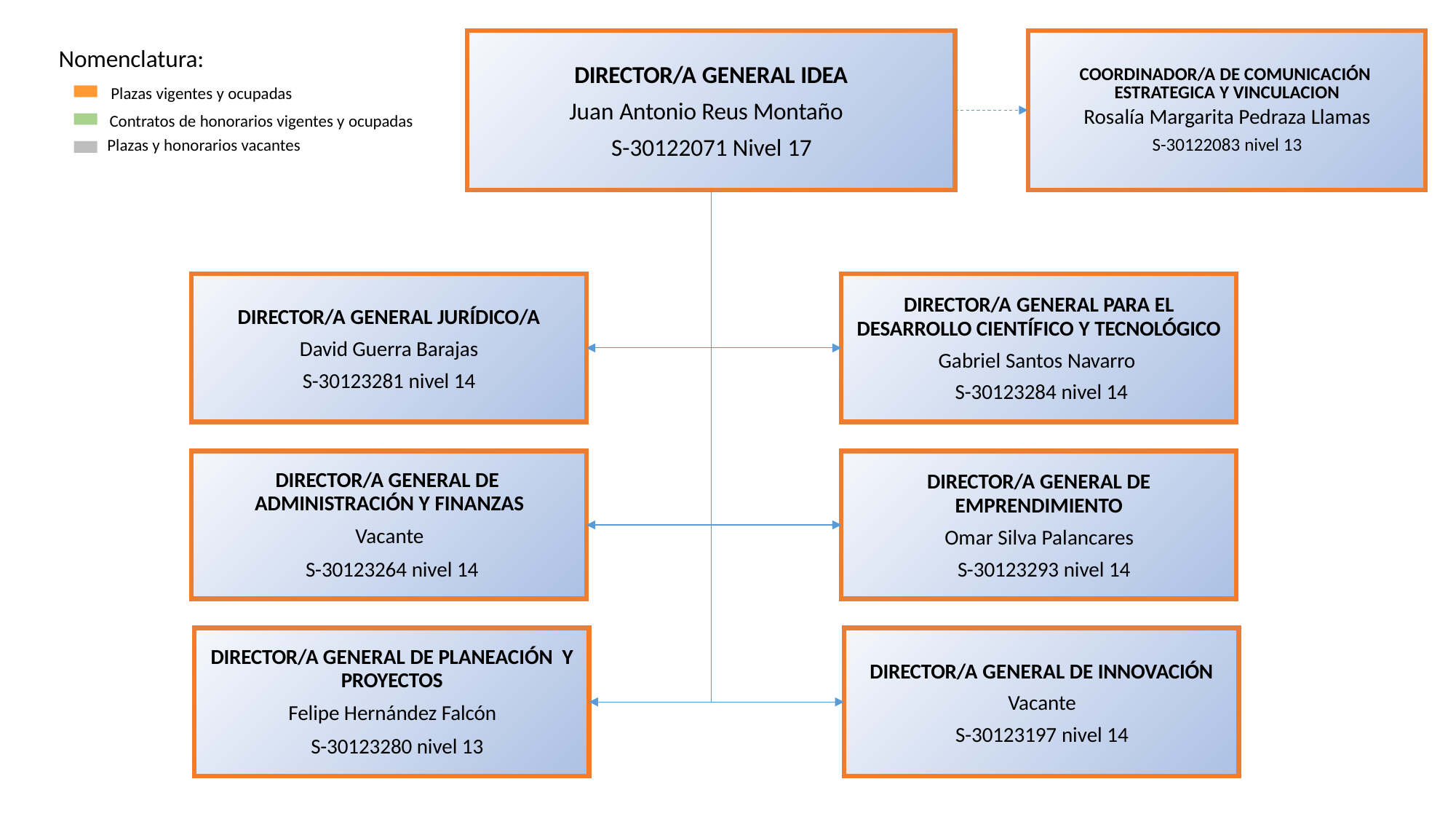

DIRECTOR/A GENERAL IDEA
Juan Antonio Reus Montaño
S-30122071 Nivel 17
COORDINADOR/A DE COMUNICACIÓN  ESTRATEGICA Y VINCULACION
Rosalía Margarita Pedraza Llamas
S-30122083 nivel 13
Nomenclatura:
Plazas vigentes y ocupadas

Contratos de honorarios vigentes y ocupadas

Plazas y honorarios vacantes

DIRECTOR/A GENERAL JURÍDICO/A
David Guerra Barajas
S-30123281 nivel 14
DIRECTOR/A GENERAL PARA EL
DESARROLLO CIENTÍFICO Y TECNOLÓGICO
Gabriel Santos Navarro
 S-30123284 nivel 14
DIRECTOR/A GENERAL DE  ADMINISTRACIÓN Y FINANZAS
Vacante
 S-30123264 nivel 14
DIRECTOR/A GENERAL DE
EMPRENDIMIENTO
Omar Silva Palancares
  S-30123293 nivel 14
DIRECTOR/A GENERAL DE PLANEACIÓN  Y PROYECTOS
Felipe Hernández Falcón
  S-30123280 nivel 13
DIRECTOR/A GENERAL DE INNOVACIÓN
Vacante
S-30123197 nivel 14